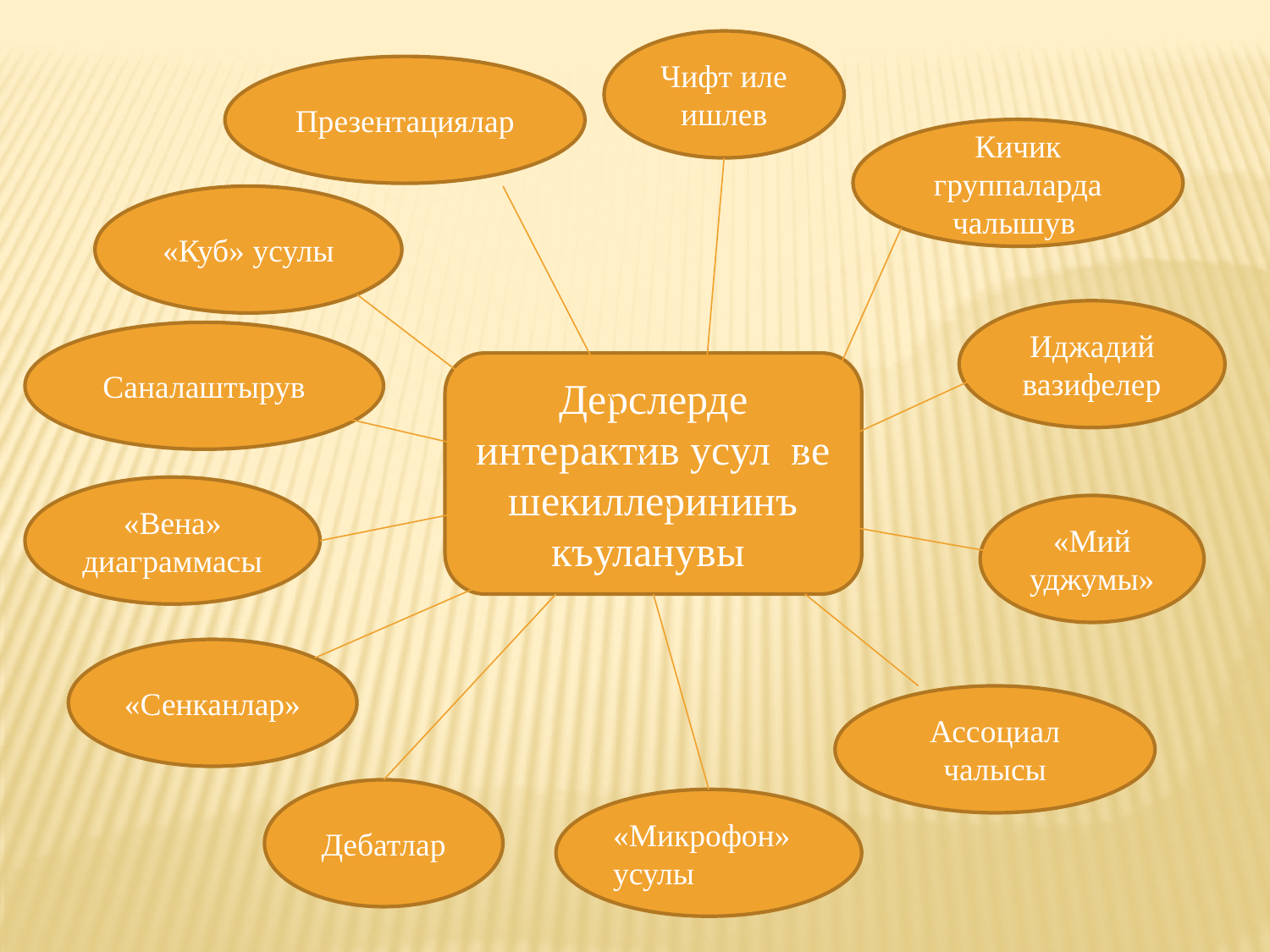

Чифт иле ишлев
Презентациялар
Кичик группаларда чалышув
«Куб» усулы
Иджадий вазифелер
Саналаштырув
Дерслерде интерактив усул  ве шекиллерининъ къуланувы
«Вена» диаграммасы
«Мий уджумы»
«Сенканлар»
Ассоциал чалысы
Дебатлар
«Микрофон»
усулы